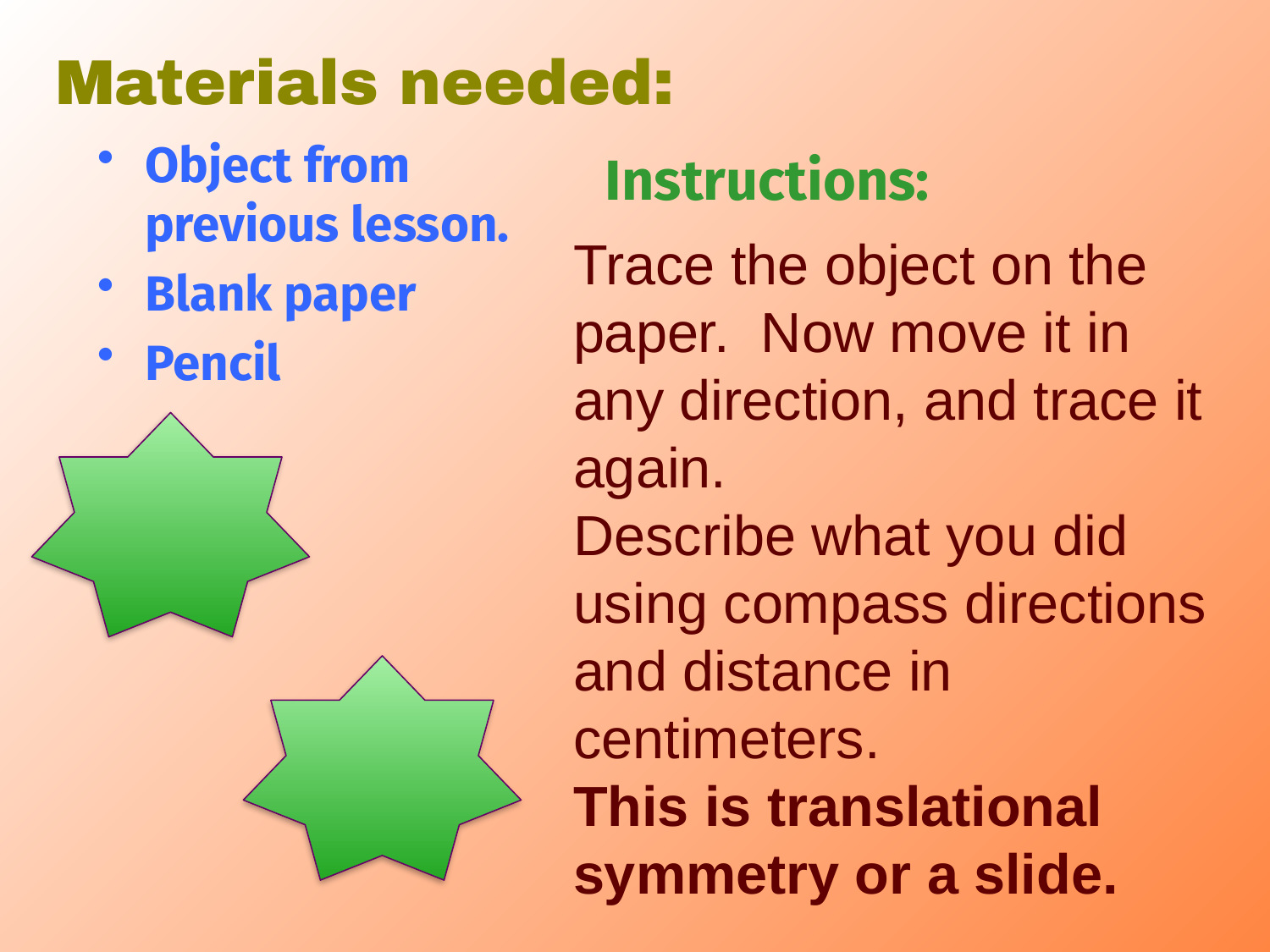

# Materials needed:
Object from previous lesson.
Blank paper
Pencil
Instructions:

Trace the object on the paper.  Now move it in any direction, and trace it again.
Describe what you did using compass directions and distance in centimeters.
This is translational symmetry or a slide.